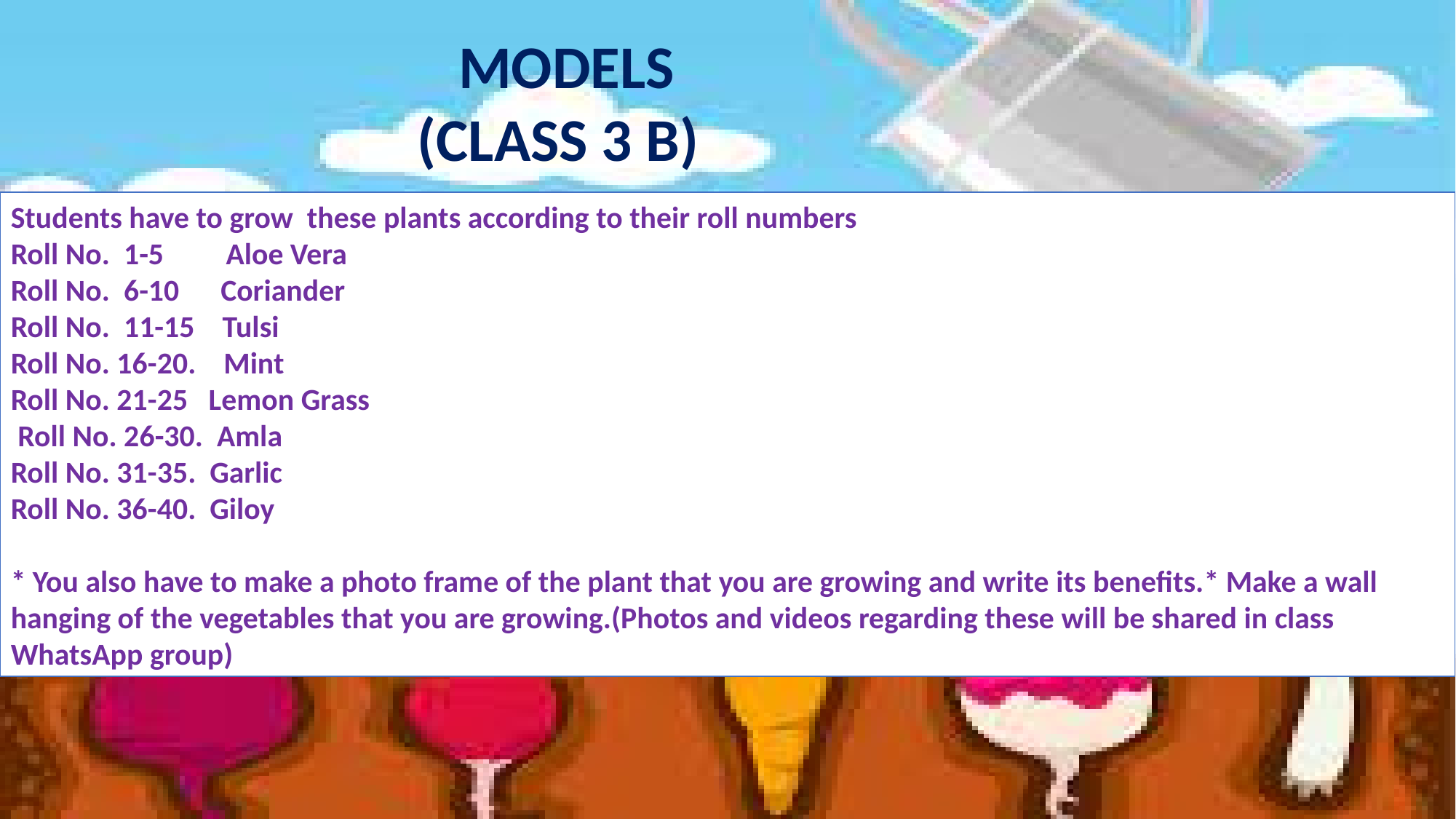

MODELS (CLASS 3 B)
Students have to grow  these plants according to their roll numbers
Roll No.  1-5         Aloe Vera
Roll No.  6-10      Coriander
Roll No.  11-15    Tulsi
Roll No. 16-20.    Mint
Roll No. 21-25   Lemon Grass
 Roll No. 26-30.  Amla
Roll No. 31-35.  Garlic
Roll No. 36-40.  Giloy

* You also have to make a photo frame of the plant that you are growing and write its benefits.* Make a wall hanging of the vegetables that you are growing.(Photos and videos regarding these will be shared in class WhatsApp group)